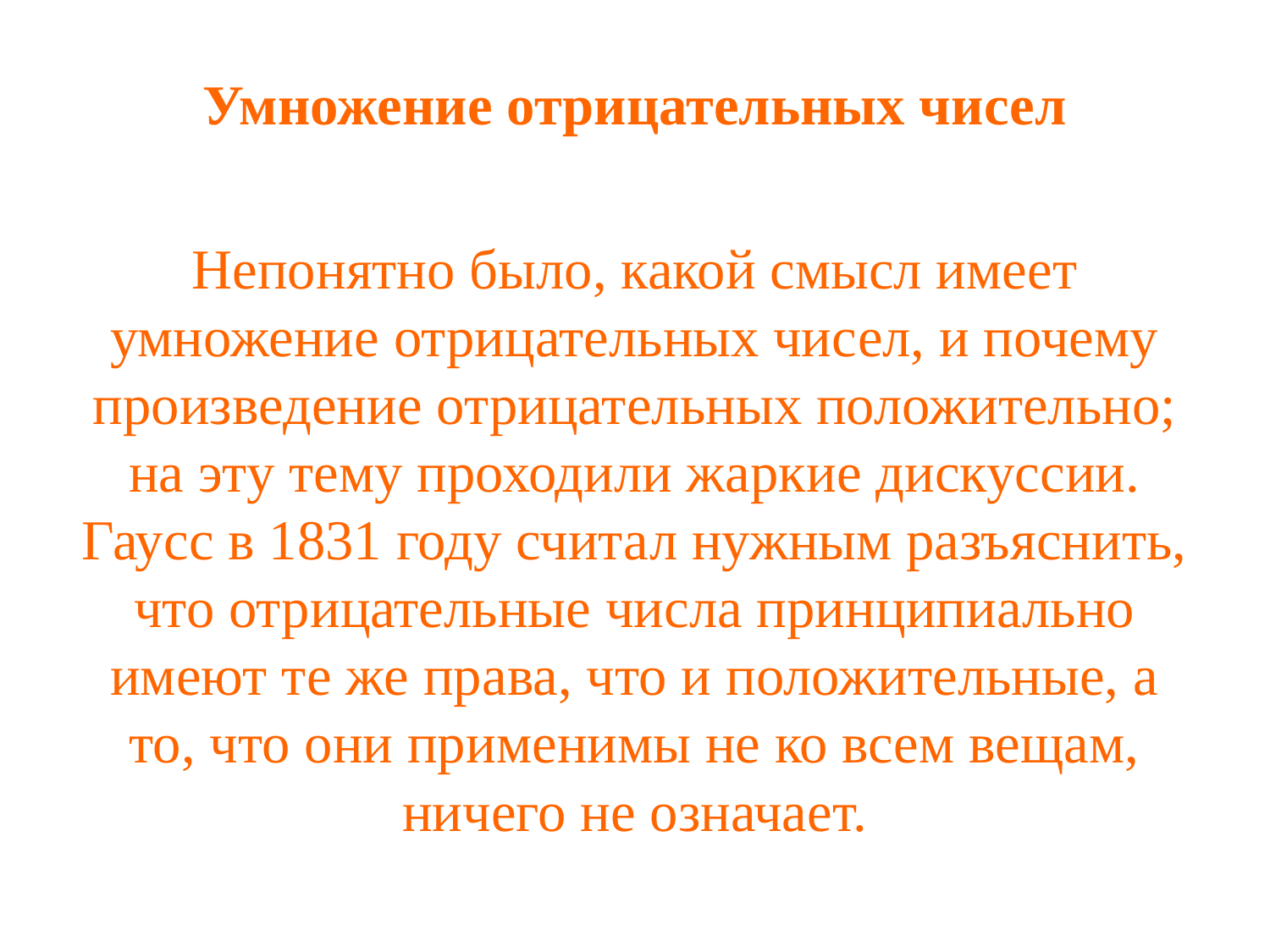

# Умножение отрицательных чисел
Непонятно было, какой смысл имеет умножение отрицательных чисел, и почему произведение отрицательных положительно; на эту тему проходили жаркие дискуссии. Гаусс в 1831 году считал нужным разъяснить, что отрицательные числа принципиально имеют те же права, что и положительные, а то, что они применимы не ко всем вещам, ничего не означает.